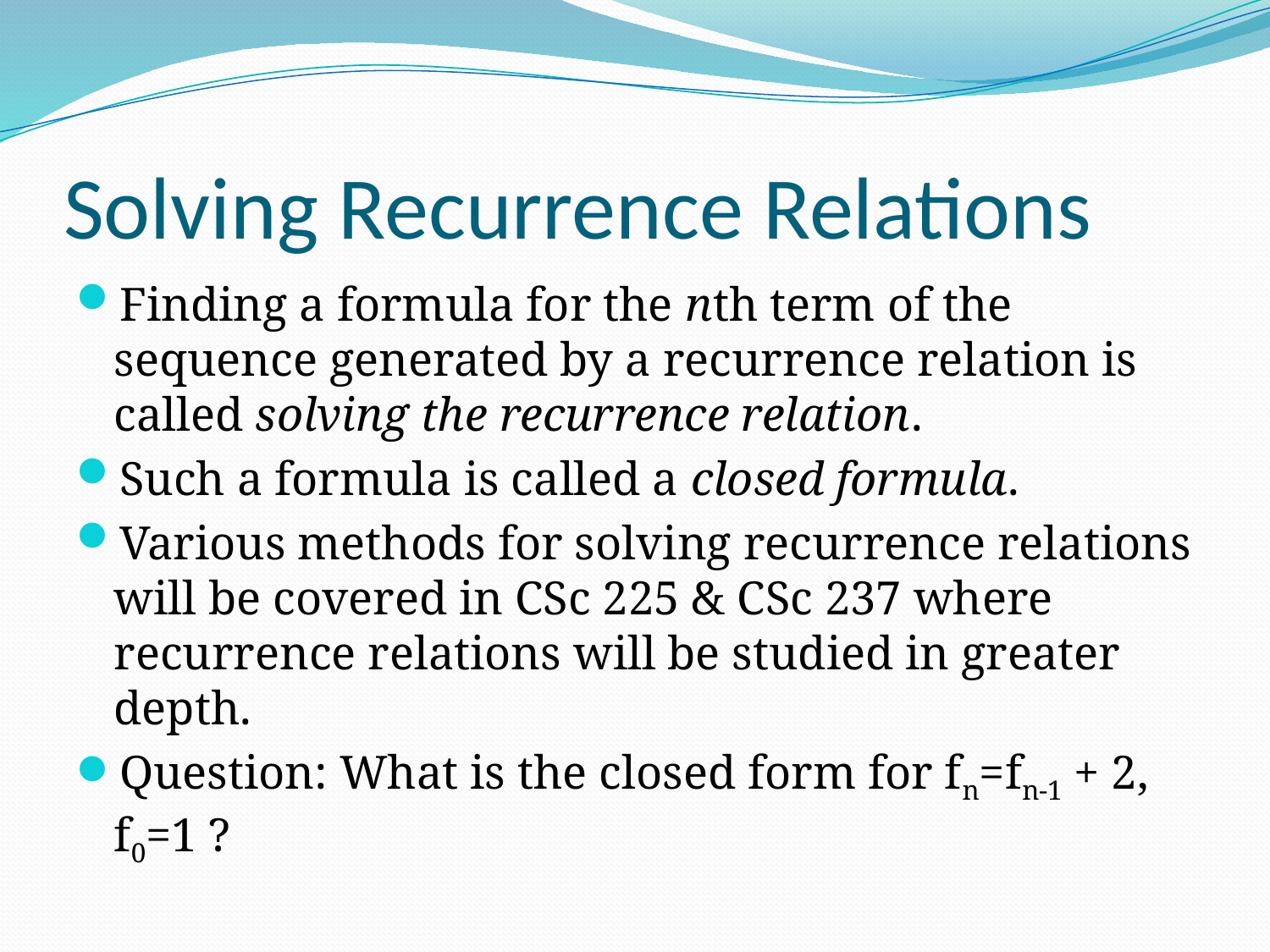

# Solving Recurrence Relations
Finding a formula for the nth term of the sequence generated by a recurrence relation is called solving the recurrence relation.
Such a formula is called a closed formula.
Various methods for solving recurrence relations will be covered in CSc 225 & CSc 237 where recurrence relations will be studied in greater depth.
Question: What is the closed form for fn=fn-1 + 2,  f0=1 ?